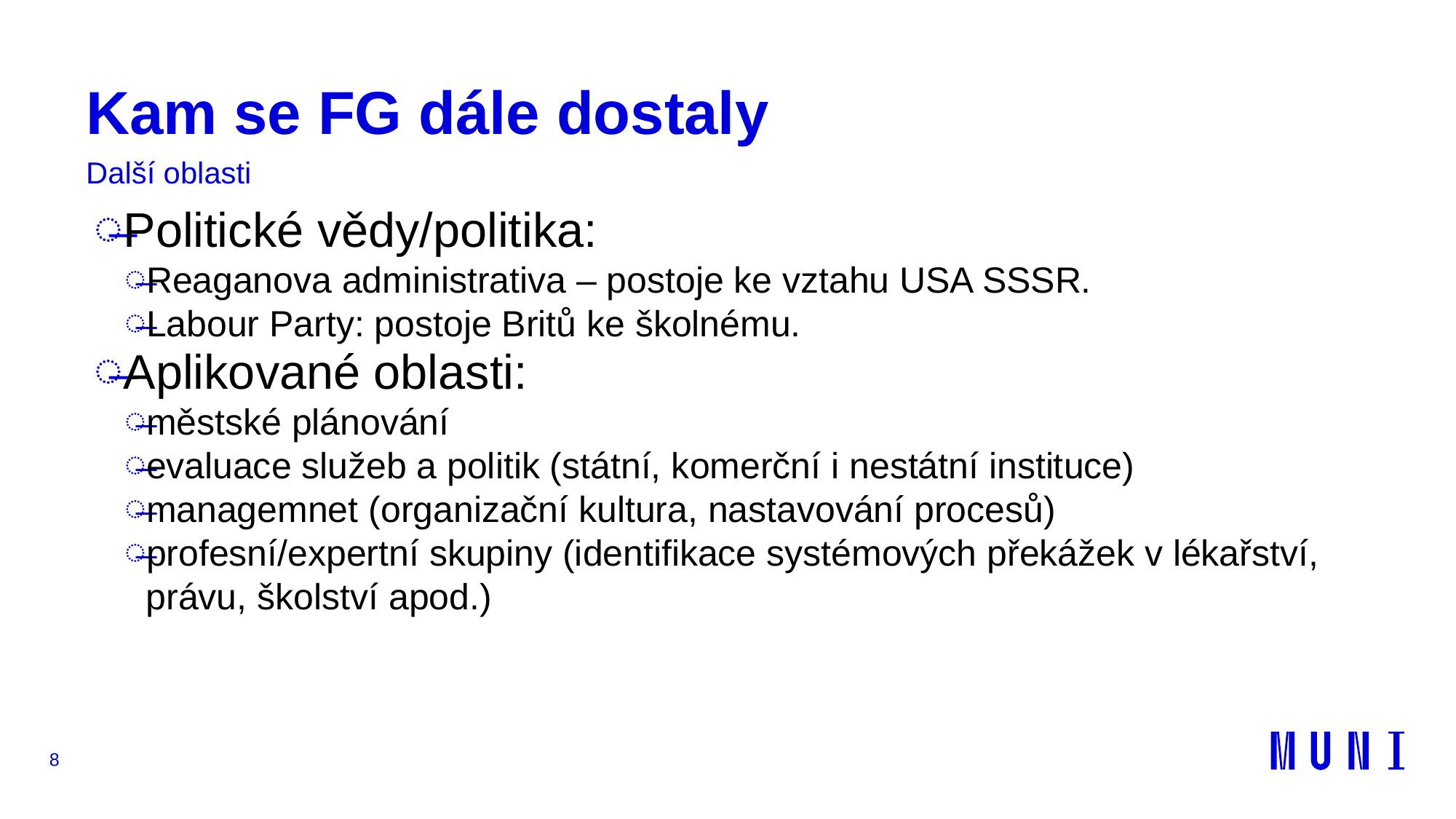

# Kam se FG dále dostaly
Další oblasti
Politické vědy/politika:
Reaganova administrativa – postoje ke vztahu USA SSSR.
Labour Party: postoje Britů ke školnému.
Aplikované oblasti:
městské plánování
evaluace služeb a politik (státní, komerční i nestátní instituce)
managemnet (organizační kultura, nastavování procesů)
profesní/expertní skupiny (identifikace systémových překážek v lékařství, právu, školství apod.)

8